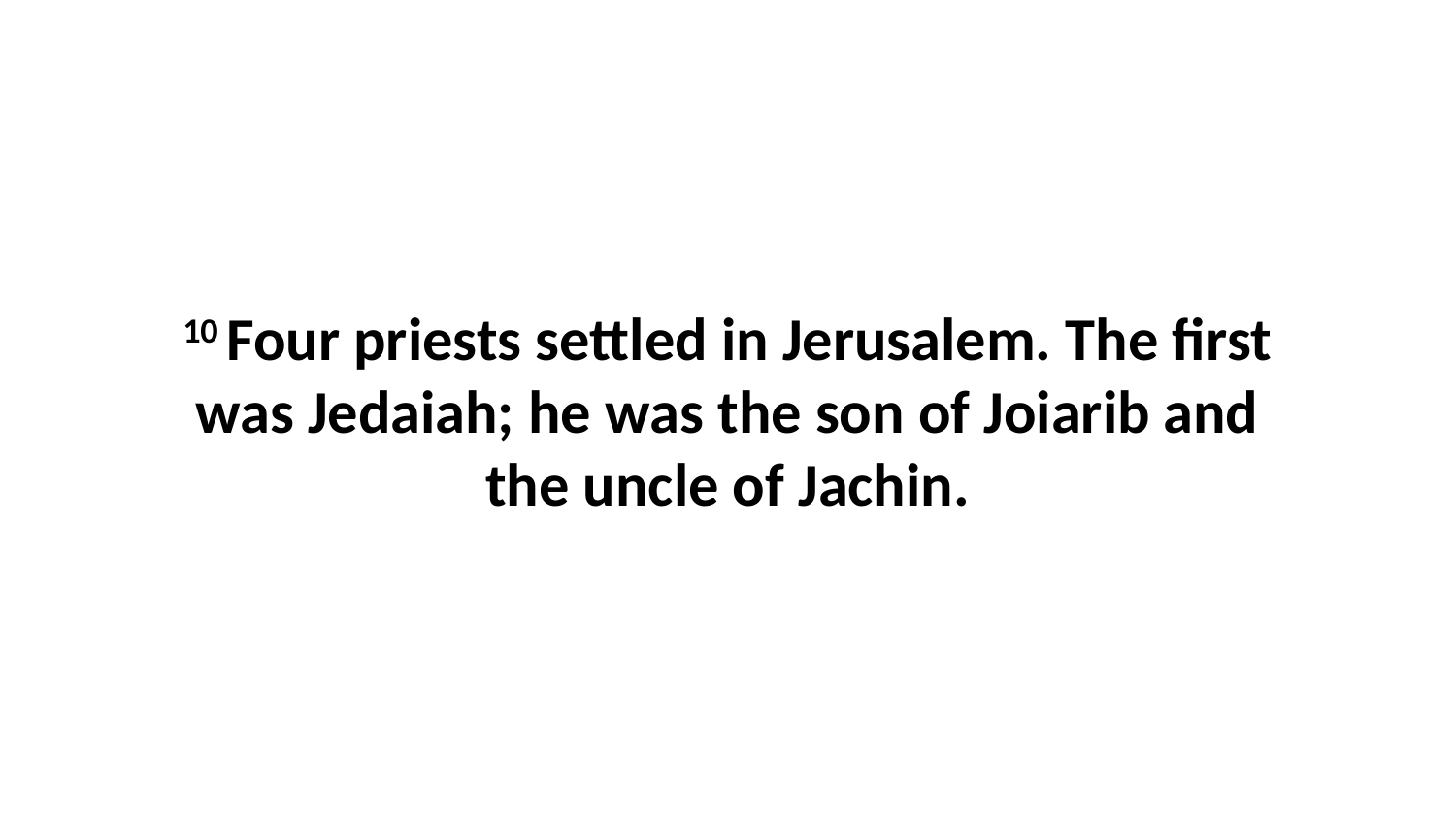

10 Four priests settled in Jerusalem. The first was Jedaiah; he was the son of Joiarib and the uncle of Jachin.